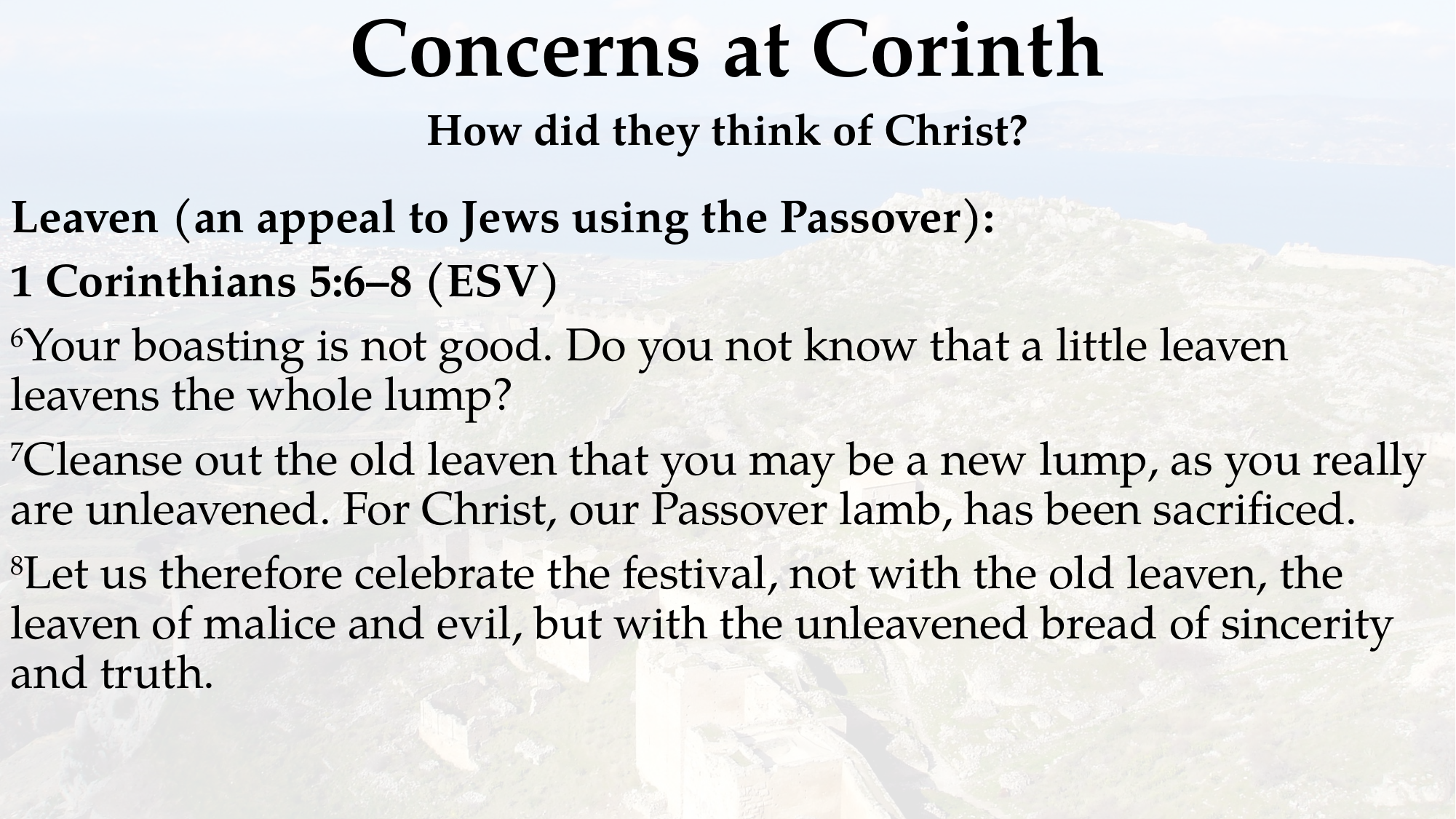

Concerns at Corinth
How did they think of Christ?

Leaven (an appeal to Jews using the Passover):
1 Corinthians 5:6–8 (ESV)
6Your boasting is not good. Do you not know that a little leaven leavens the whole lump?
7Cleanse out the old leaven that you may be a new lump, as you really are unleavened. For Christ, our Passover lamb, has been sacrificed.
8Let us therefore celebrate the festival, not with the old leaven, the leaven of malice and evil, but with the unleavened bread of sincerity and truth.